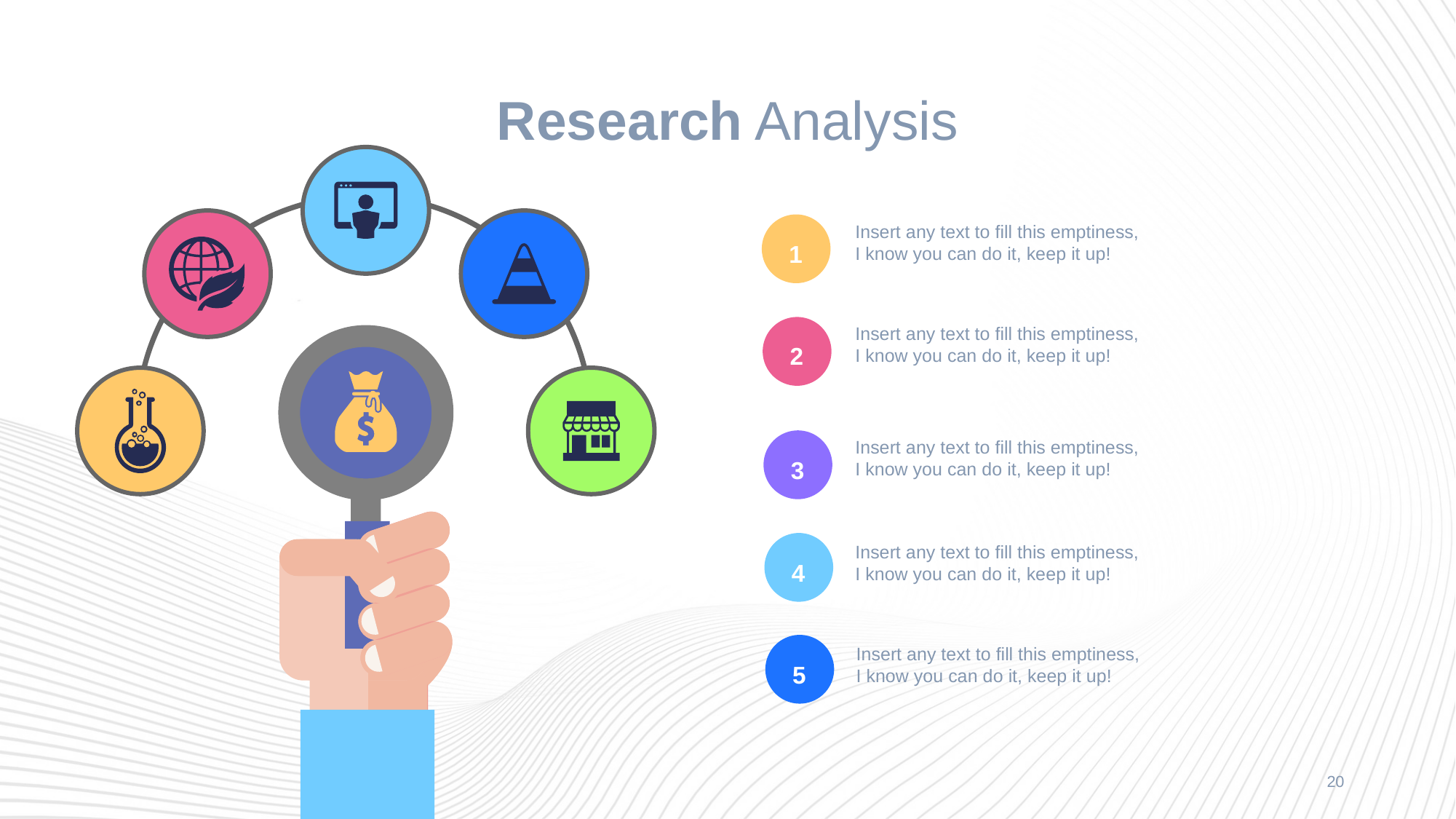

# Research Analysis

Insert any text to fill this emptiness,
I know you can do it, keep it up!
1

Insert any text to fill this emptiness,
I know you can do it, keep it up!
2

Insert any text to fill this emptiness,
I know you can do it, keep it up!
3

Insert any text to fill this emptiness,
I know you can do it, keep it up!
4

Insert any text to fill this emptiness,
I know you can do it, keep it up!
5

20